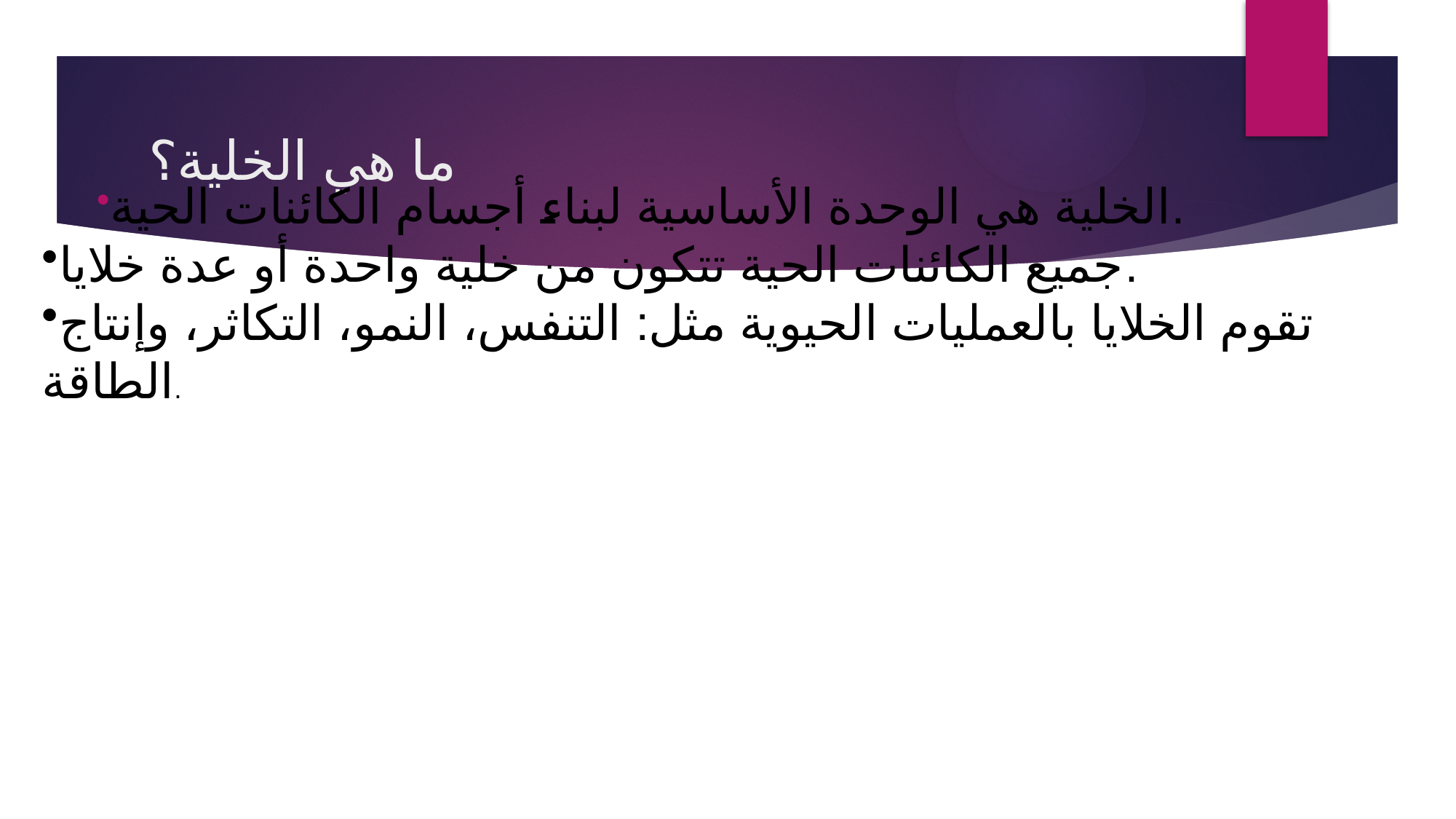

# ما هي الخلية؟
الخلية هي الوحدة الأساسية لبناء أجسام الكائنات الحية.
جميع الكائنات الحية تتكون من خلية واحدة أو عدة خلايا.
تقوم الخلايا بالعمليات الحيوية مثل: التنفس، النمو، التكاثر، وإنتاج الطاقة.